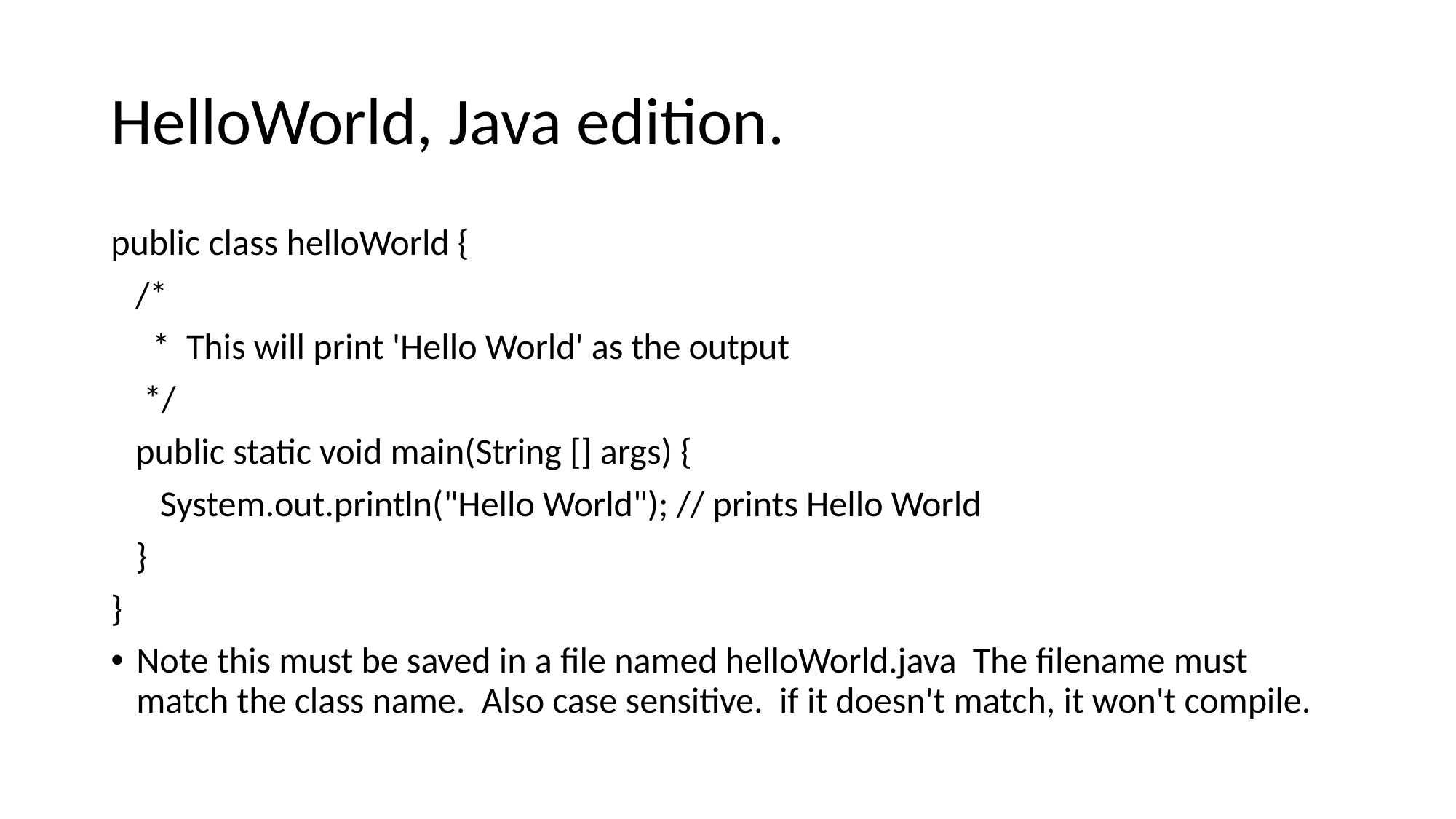

# HelloWorld, Java edition.
public class helloWorld {
   /*
     *  This will print 'Hello World' as the output
    */
   public static void main(String [] args) {
      System.out.println("Hello World"); // prints Hello World
   }
}
Note this must be saved in a file named helloWorld.java  The filename must match the class name.  Also case sensitive.  if it doesn't match, it won't compile.